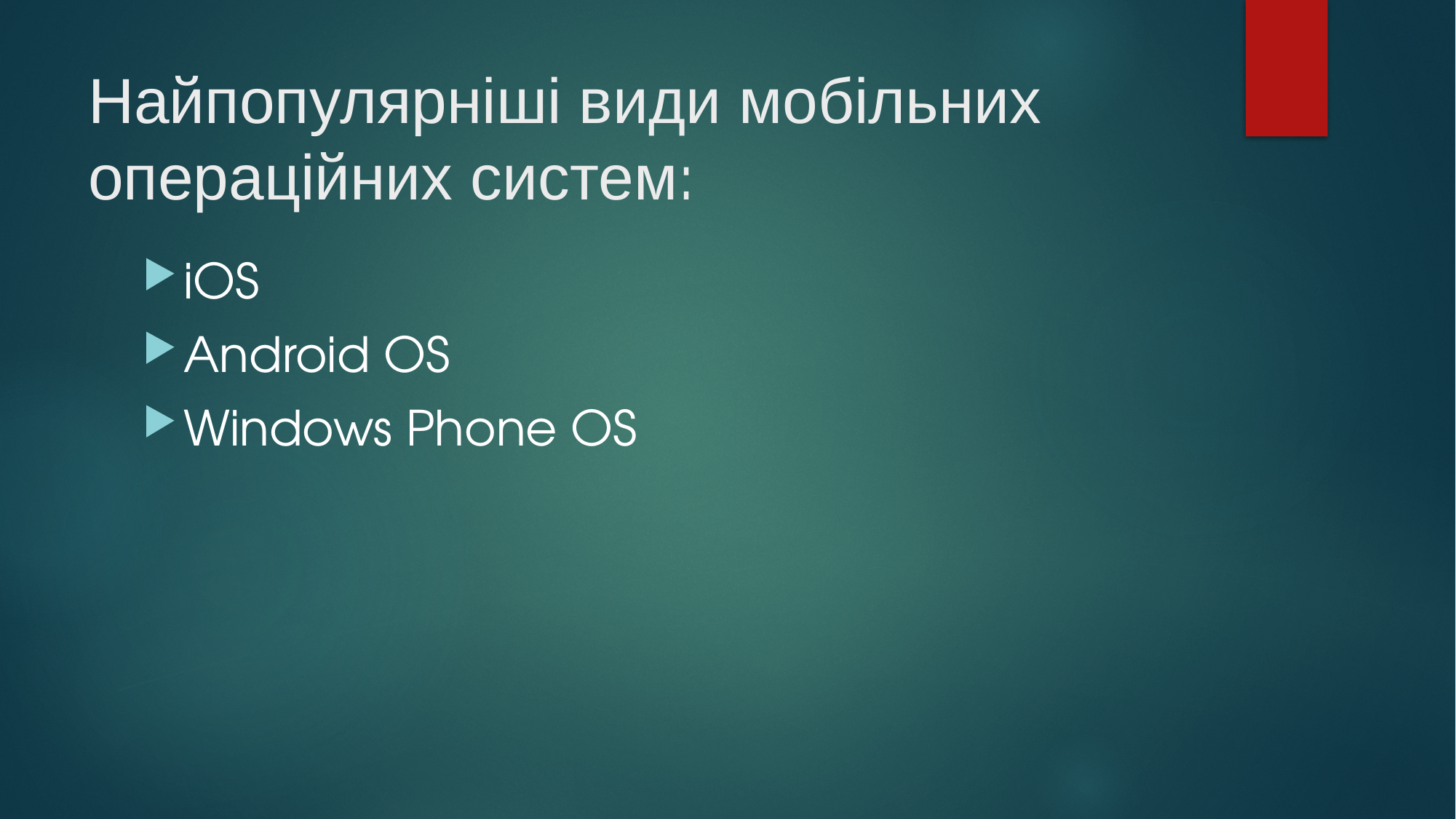

# Найпопулярніші види мобільних операційних систем:
iOS
Android OS
Windows Phone OS